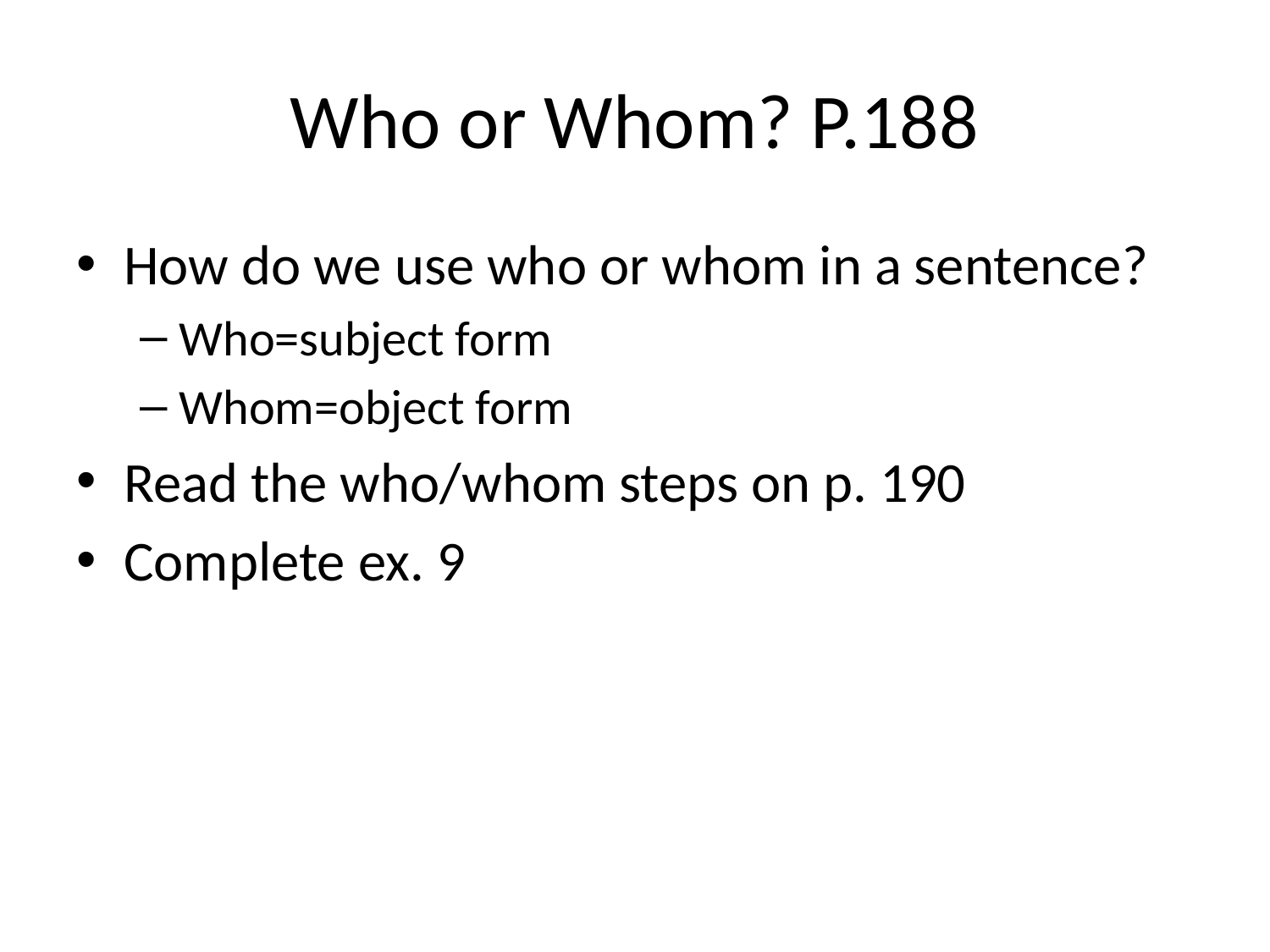

# Who or Whom? P.188
How do we use who or whom in a sentence?
Who=subject form
Whom=object form
Read the who/whom steps on p. 190
Complete ex. 9